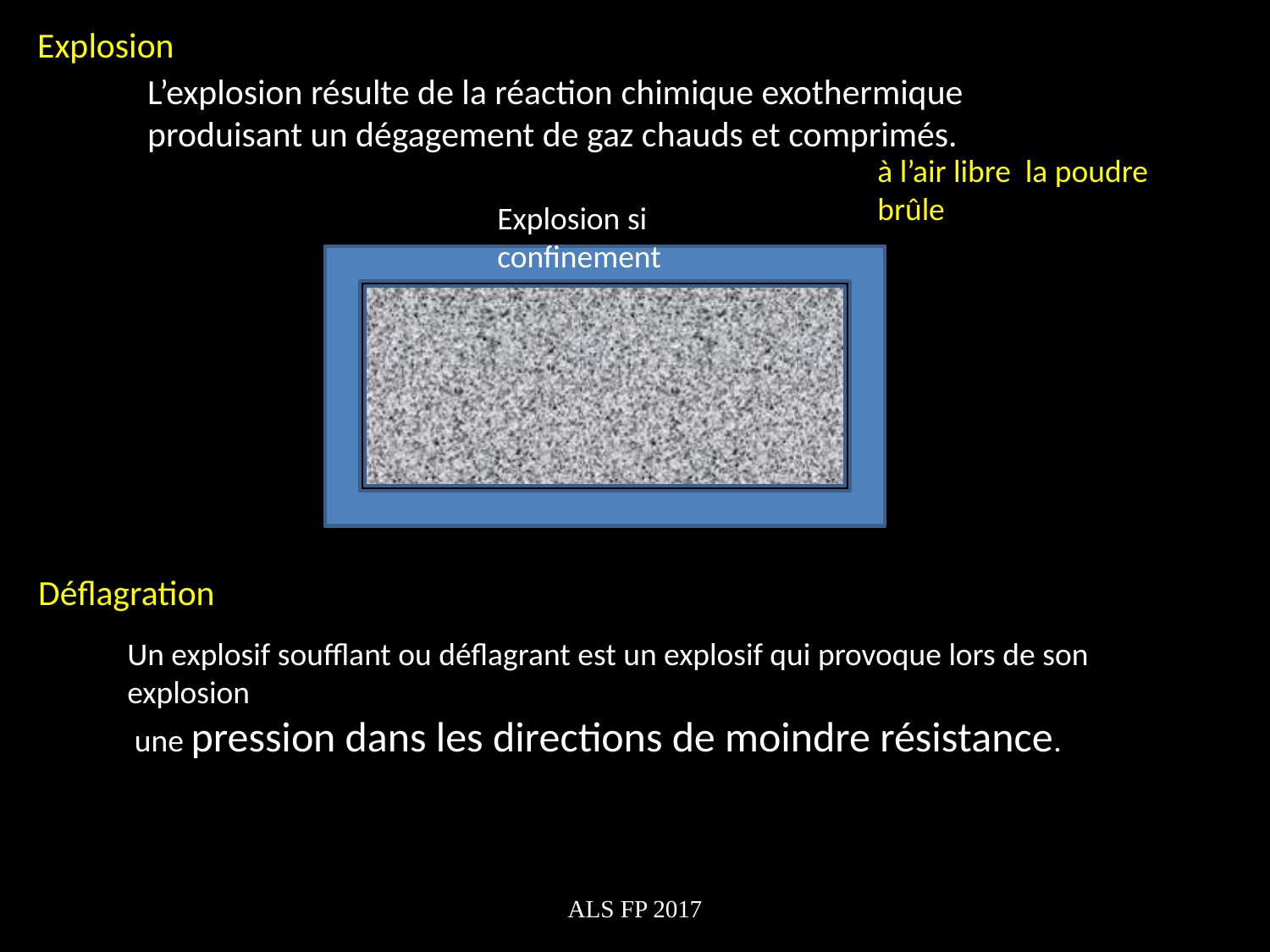

Explosion
L’explosion résulte de la réaction chimique exothermique produisant un dégagement de gaz chauds et comprimés.
à l’air libre  la poudre brûle
Explosion si confinement

Déflagration

Un explosif soufflant ou déflagrant est un explosif qui provoque lors de son explosion
 une pression dans les directions de moindre résistance.
ALS FP 2017